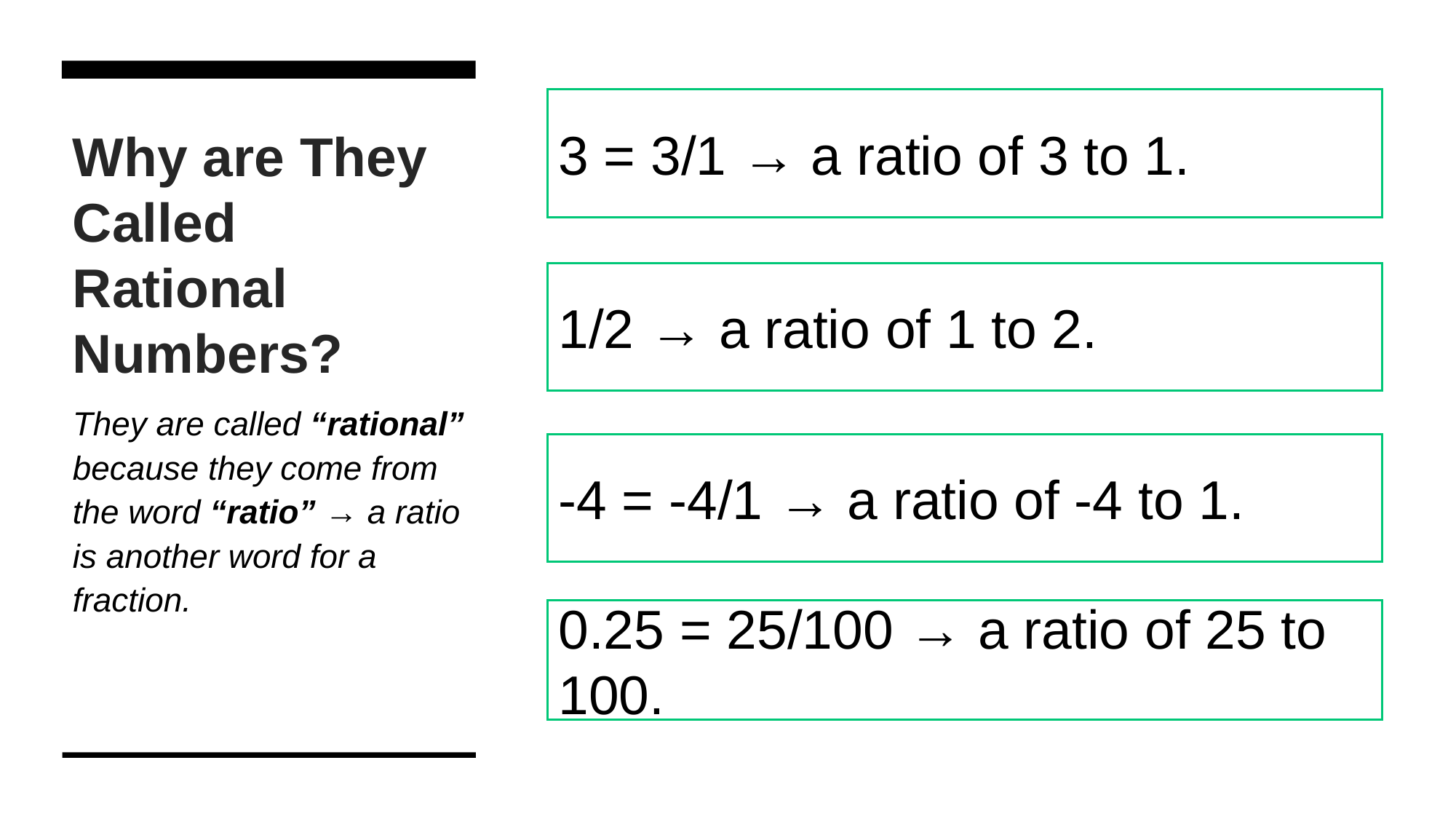

3 = 3/1 → a ratio of 3 to 1.
# Why are They Called Rational Numbers?
1/2 → a ratio of 1 to 2.
They are called “rational” because they come from the word “ratio” → a ratio is another word for a fraction.
-4 = -4/1 → a ratio of -4 to 1.
0.25 = 25/100 → a ratio of 25 to 100.